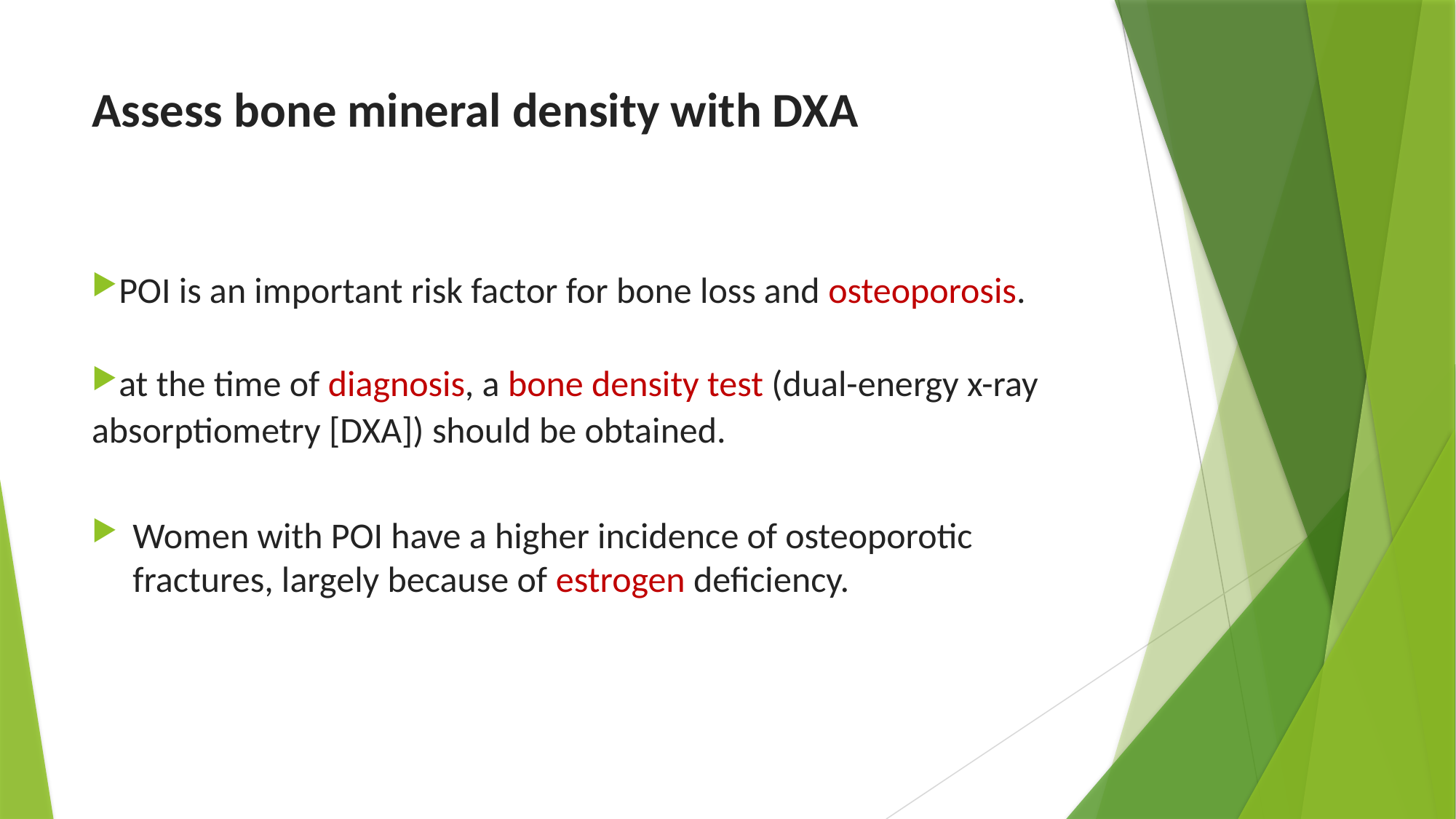

# Assess bone mineral density with DXA
POI is an important risk factor for bone loss and osteoporosis.

at the time of diagnosis, a bone density test (dual-energy x-ray absorptiometry [DXA]) should be obtained.

Women with POI have a higher incidence of osteoporotic fractures, largely because of estrogen deficiency.